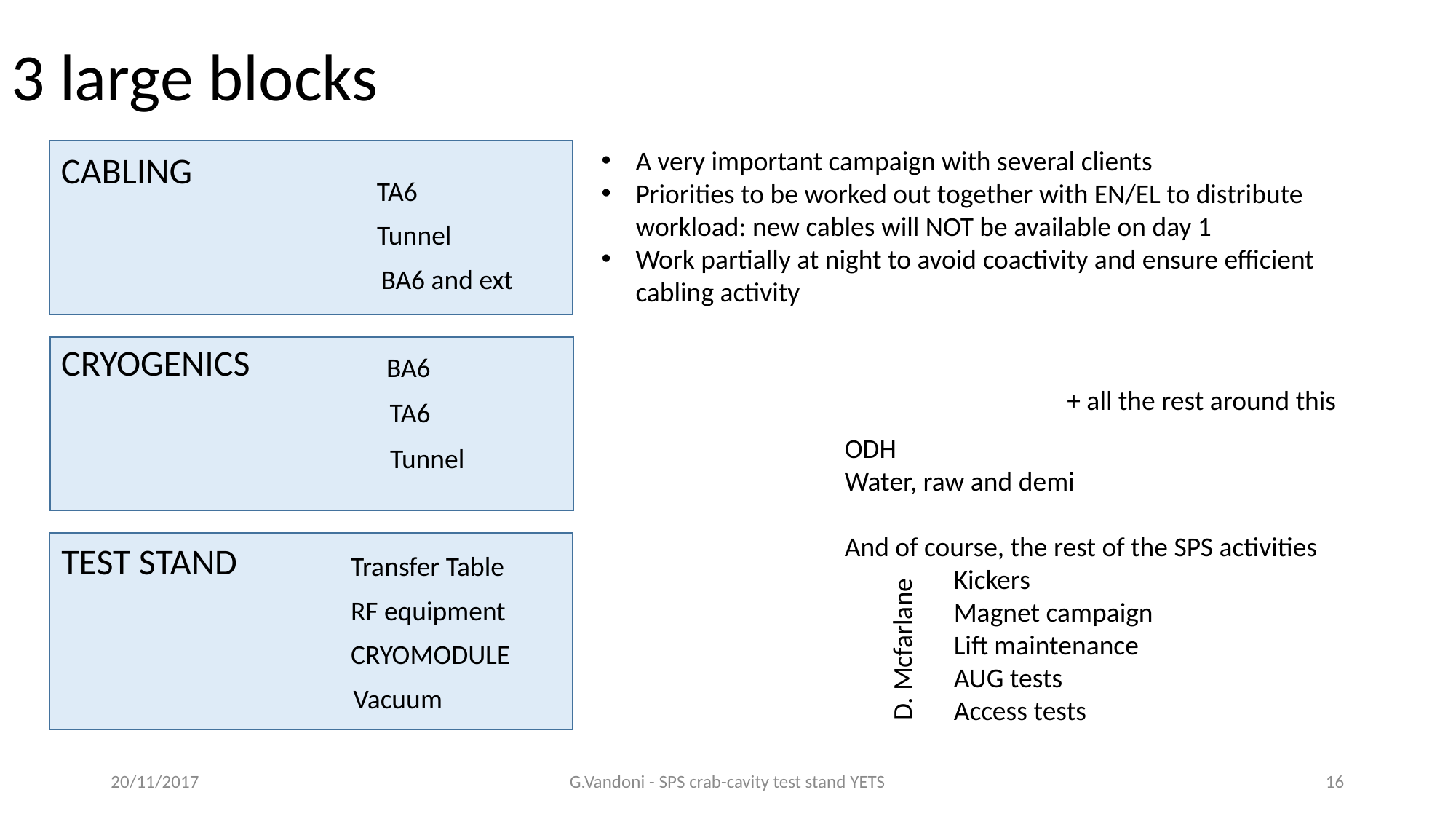

# 3 large blocks
A very important campaign with several clients
Priorities to be worked out together with EN/EL to distribute workload: new cables will NOT be available on day 1
Work partially at night to avoid coactivity and ensure efficient cabling activity

CABLING
TA6
Tunnel
BA6 and ext
CRYOGENICS

BA6
+ all the rest around this
TA6
ODH
Water, raw and demi

And of course, the rest of the SPS activities
	Kickers
	Magnet campaign
	Lift maintenance
	AUG tests
	Access tests
Tunnel

TEST STAND
Transfer Table
RF equipment
D. Mcfarlane
CRYOMODULE
Vacuum
20/11/2017
G.Vandoni - SPS crab-cavity test stand YETS
16